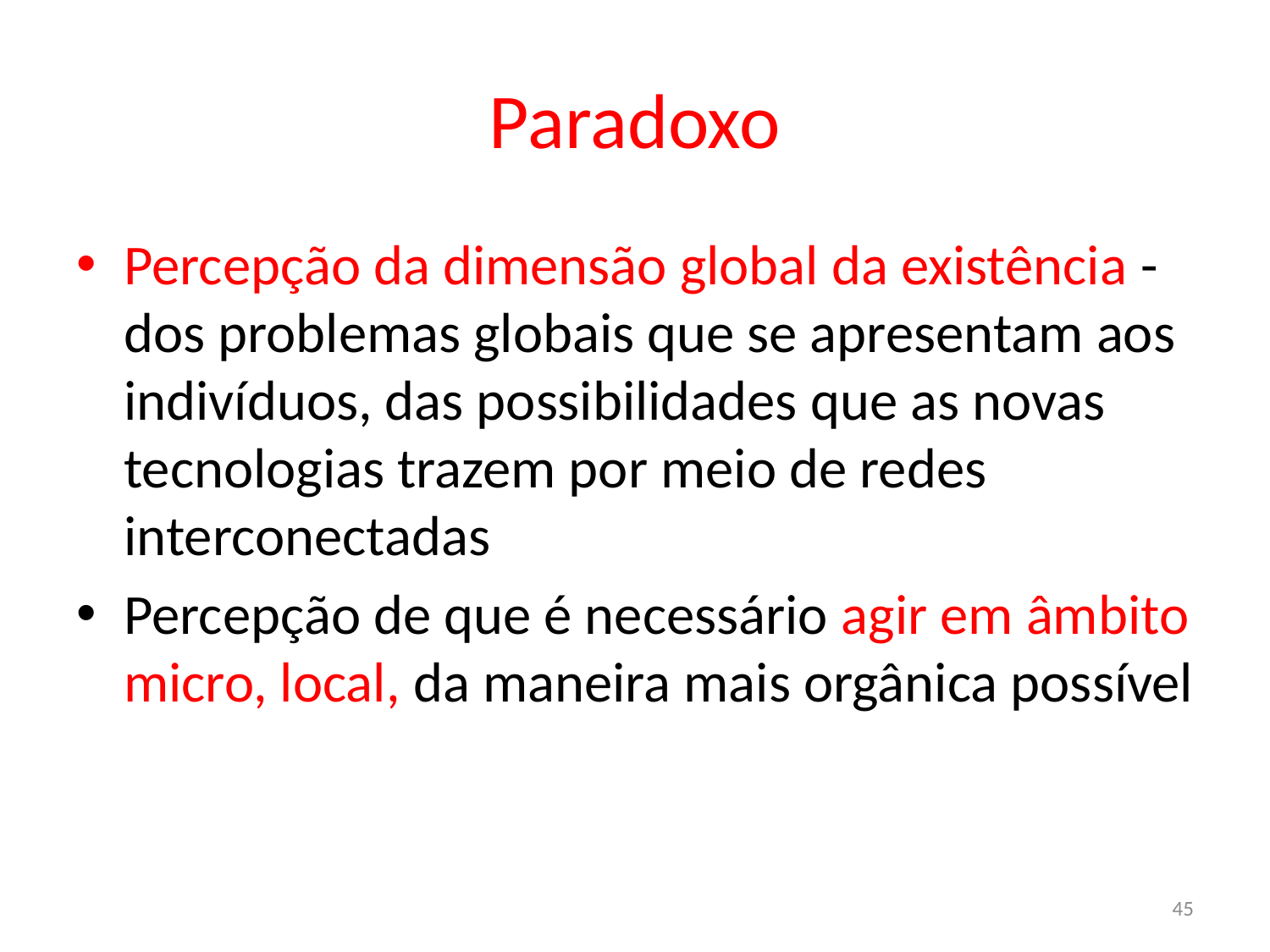

# Paradoxo
Percepção da dimensão global da existência - dos problemas globais que se apresentam aos indivíduos, das possibilidades que as novas tecnologias trazem por meio de redes interconectadas
Percepção de que é necessário agir em âmbito micro, local, da maneira mais orgânica possível
45